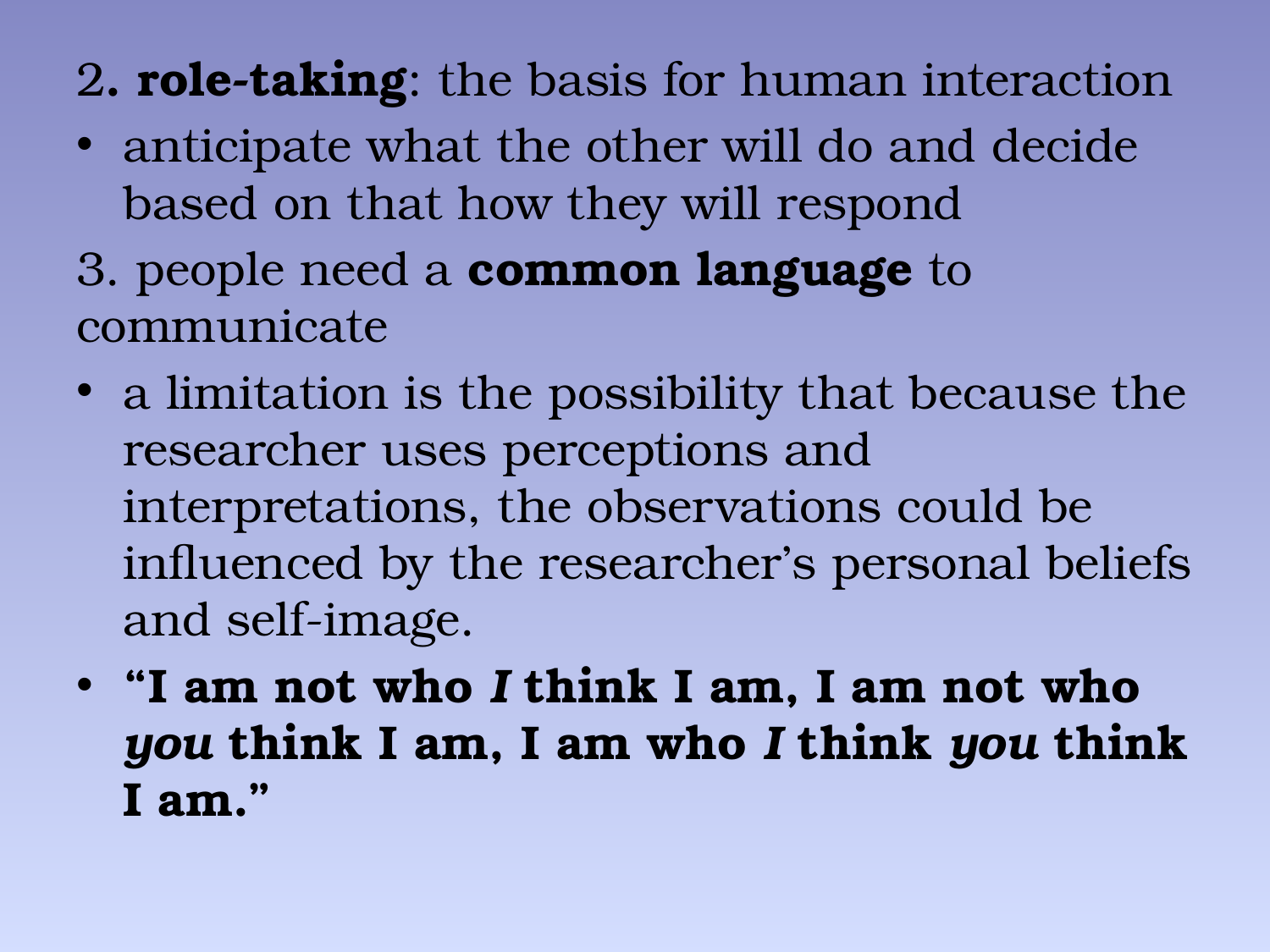

2. role-taking: the basis for human interaction
anticipate what the other will do and decide based on that how they will respond
3. people need a common language to communicate
a limitation is the possibility that because the researcher uses perceptions and interpretations, the observations could be influenced by the researcher’s personal beliefs and self-image.
“I am not who I think I am, I am not who you think I am, I am who I think you think I am.”